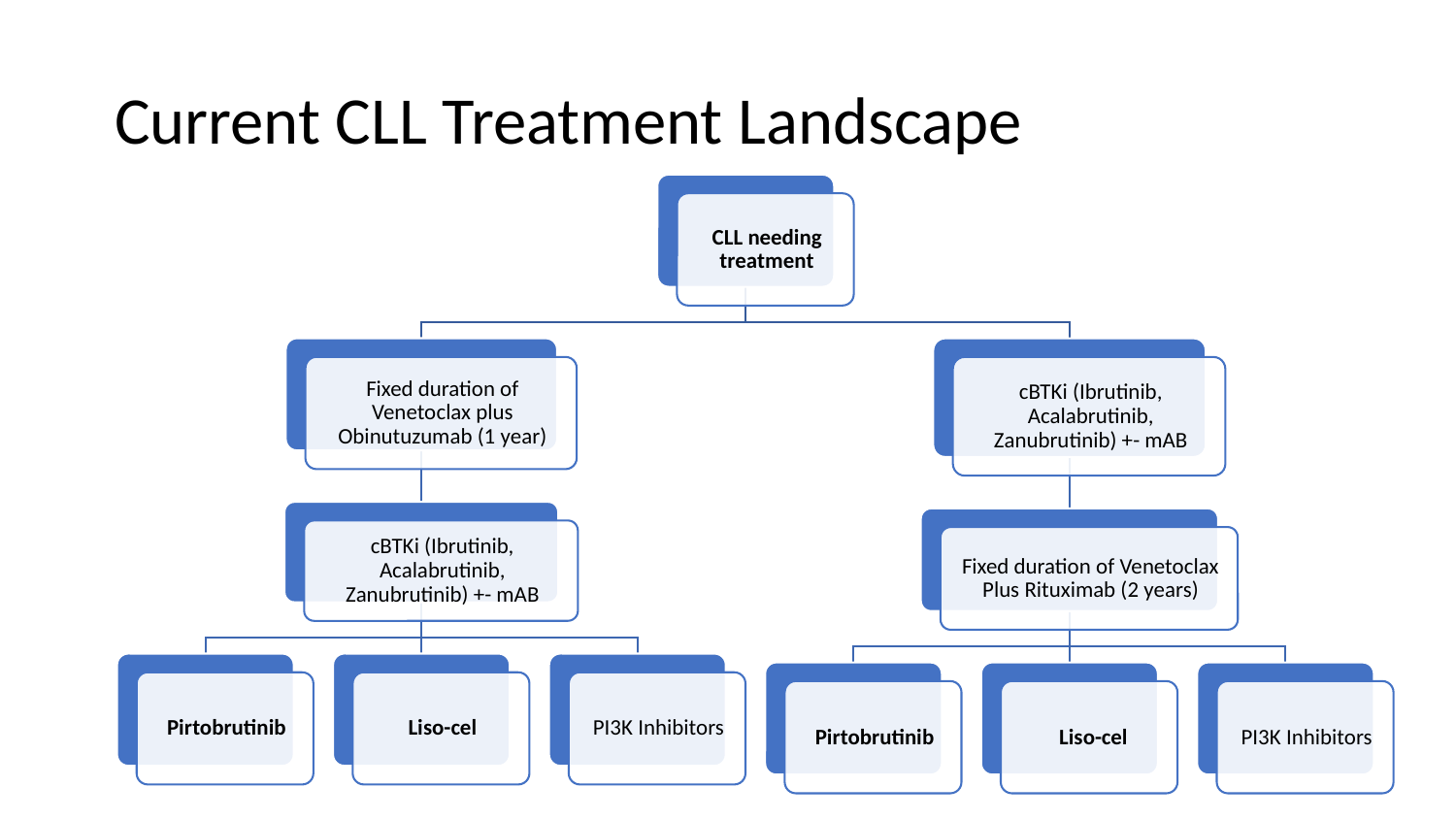

# Current CLL Treatment Landscape
CLL needing treatment
Fixed duration of Venetoclax plus Obinutuzumab (1 year)
cBTKi (Ibrutinib, Acalabrutinib, Zanubrutinib) +- mAB
Pirtobrutinib
Liso-cel
PI3K Inhibitors
cBTKi (Ibrutinib, Acalabrutinib, Zanubrutinib) +- mAB
Fixed duration of Venetoclax Plus Rituximab (2 years)
Pirtobrutinib
 Liso-cel
PI3K Inhibitors